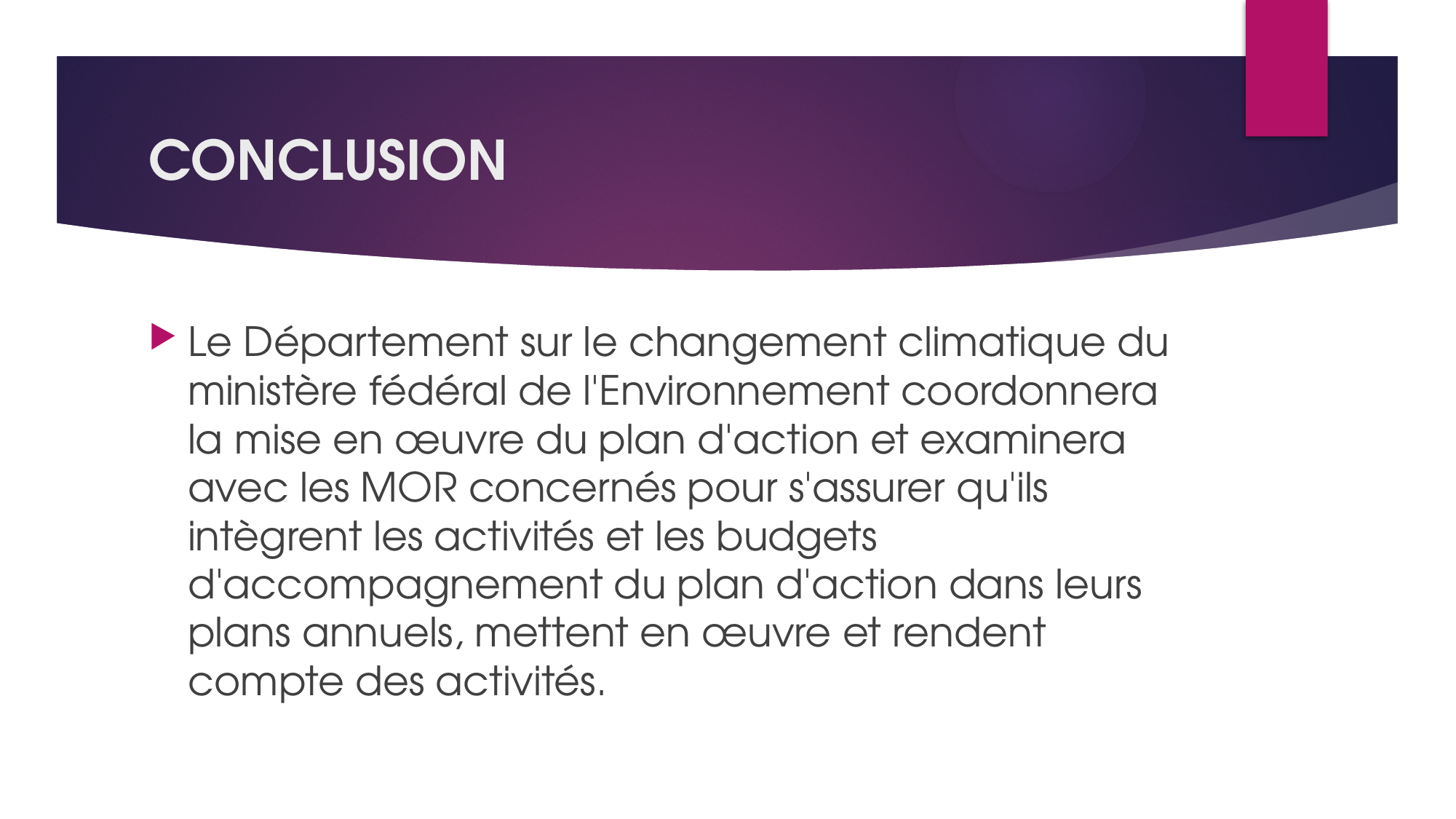

# CONCLUSION
Le Département sur le changement climatique du ministère fédéral de l'Environnement coordonnera la mise en œuvre du plan d'action et examinera avec les MOR concernés pour s'assurer qu'ils intègrent les activités et les budgets d'accompagnement du plan d'action dans leurs plans annuels, mettent en œuvre et rendent compte des activités.